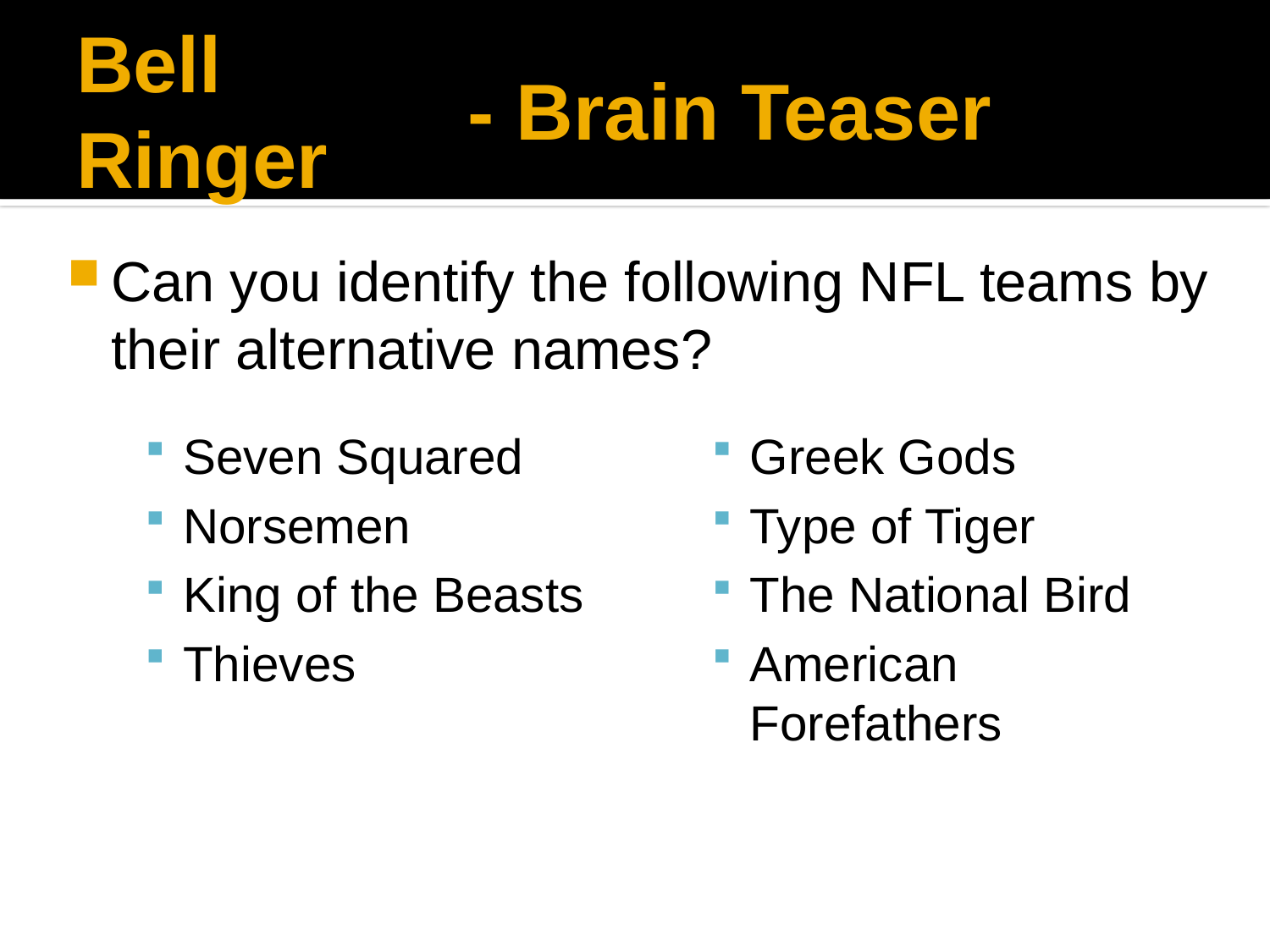

- Brain Teaser
# Bell Ringer
Can you identify the following NFL teams by their alternative names?

Seven Squared
Norsemen
King of the Beasts
Thieves

Greek Gods
Type of Tiger
The National Bird
American Forefathers